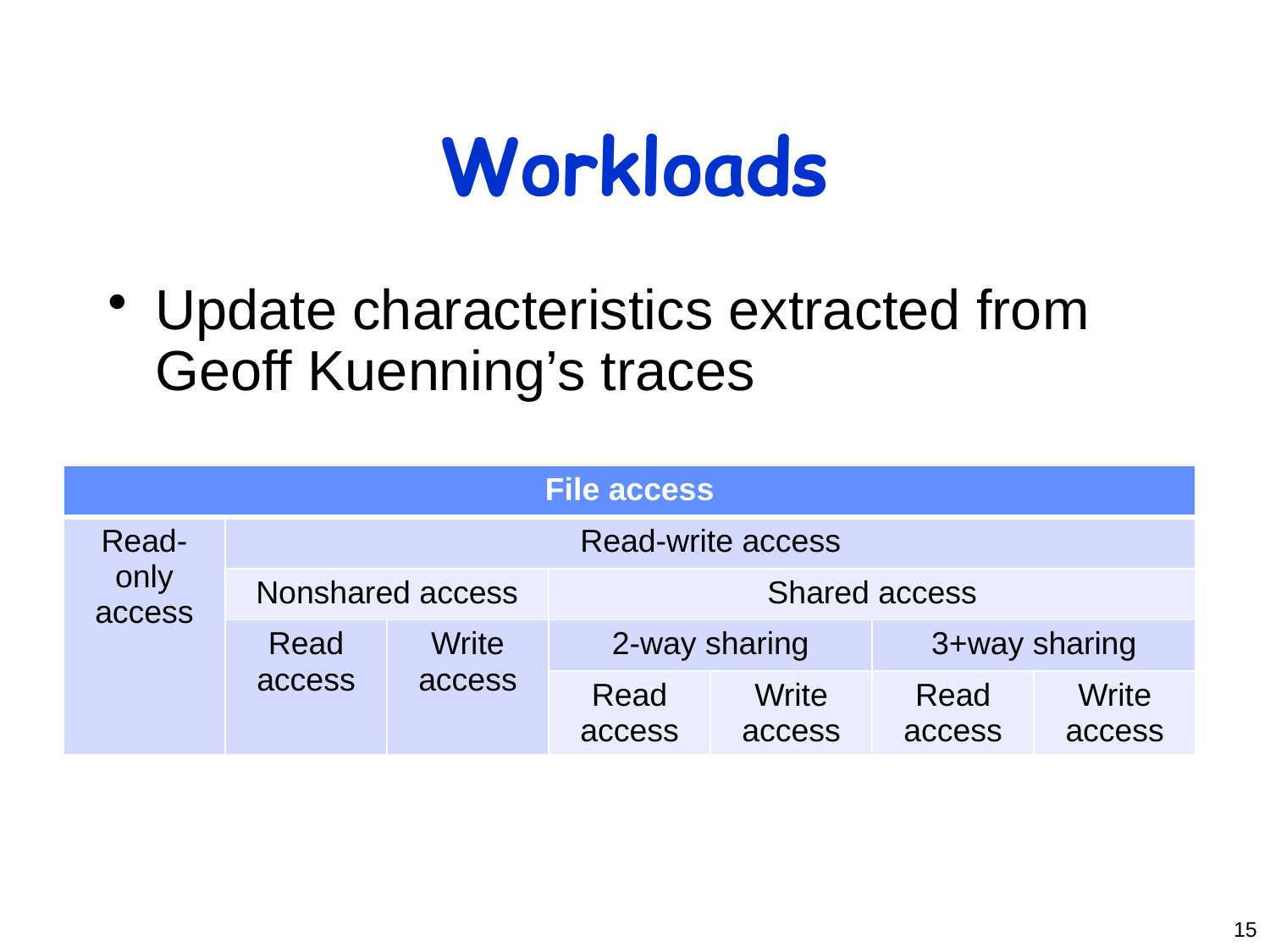

# Workloads
Update characteristics extracted from Geoff Kuenning’s traces

| File access |  |  |  |  |  |  |
| --- | --- | --- | --- | --- | --- | --- |
| Read-only access | Read-write access |  |  |  |  |  |
|  | Nonshared access |  | Shared access |  |  |  |
|  | Read access | Write access | 2-way sharing |  | 3+way sharing |  |
|  |  |  | Read access | Write access | Read access | Write access |
15